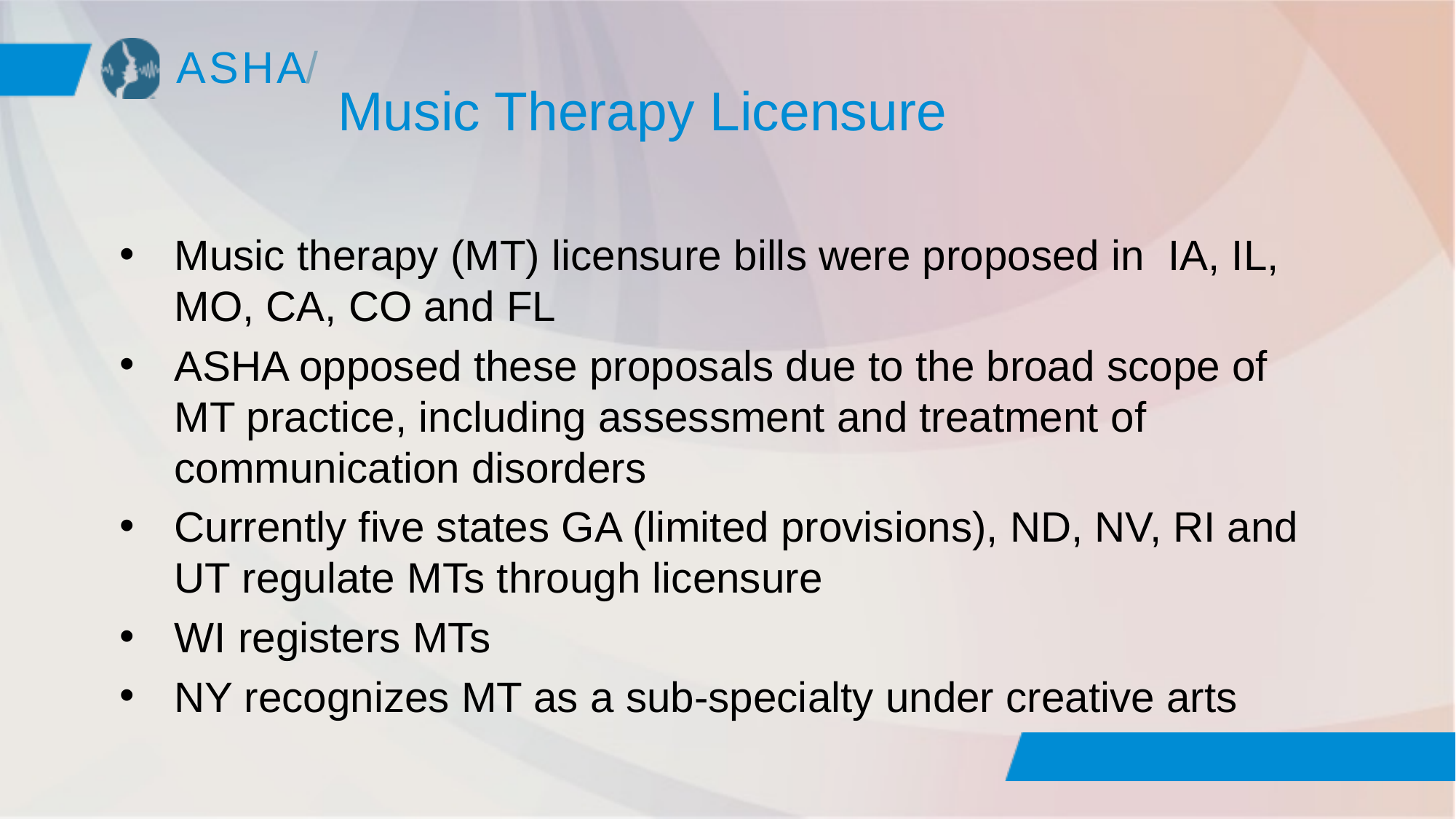

# Music Therapy Licensure
Music therapy (MT) licensure bills were proposed in  IA, IL, MO, CA, CO and FL
ASHA opposed these proposals due to the broad scope of MT practice, including assessment and treatment of communication disorders
Currently five states GA (limited provisions), ND, NV, RI and UT regulate MTs through licensure
WI registers MTs
NY recognizes MT as a sub-specialty under creative arts